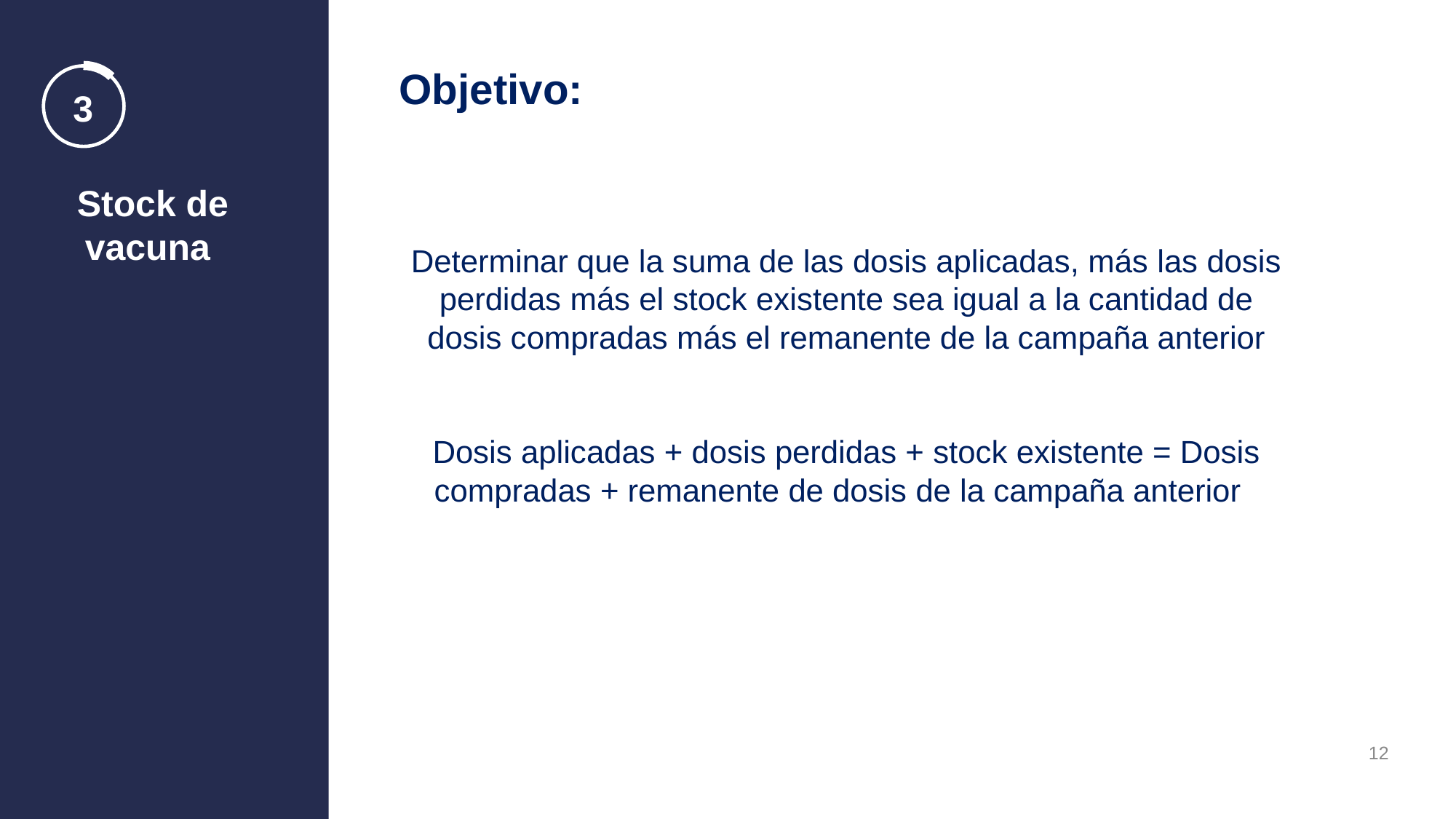

Objetivo:

Determinar que la suma de las dosis aplicadas, más las dosis perdidas más el stock existente sea igual a la cantidad de dosis compradas más el remanente de la campaña anterior

Dosis aplicadas + dosis perdidas + stock existente = Dosis compradas + remanente de dosis de la campaña anterior

3
Stock de vacuna

12